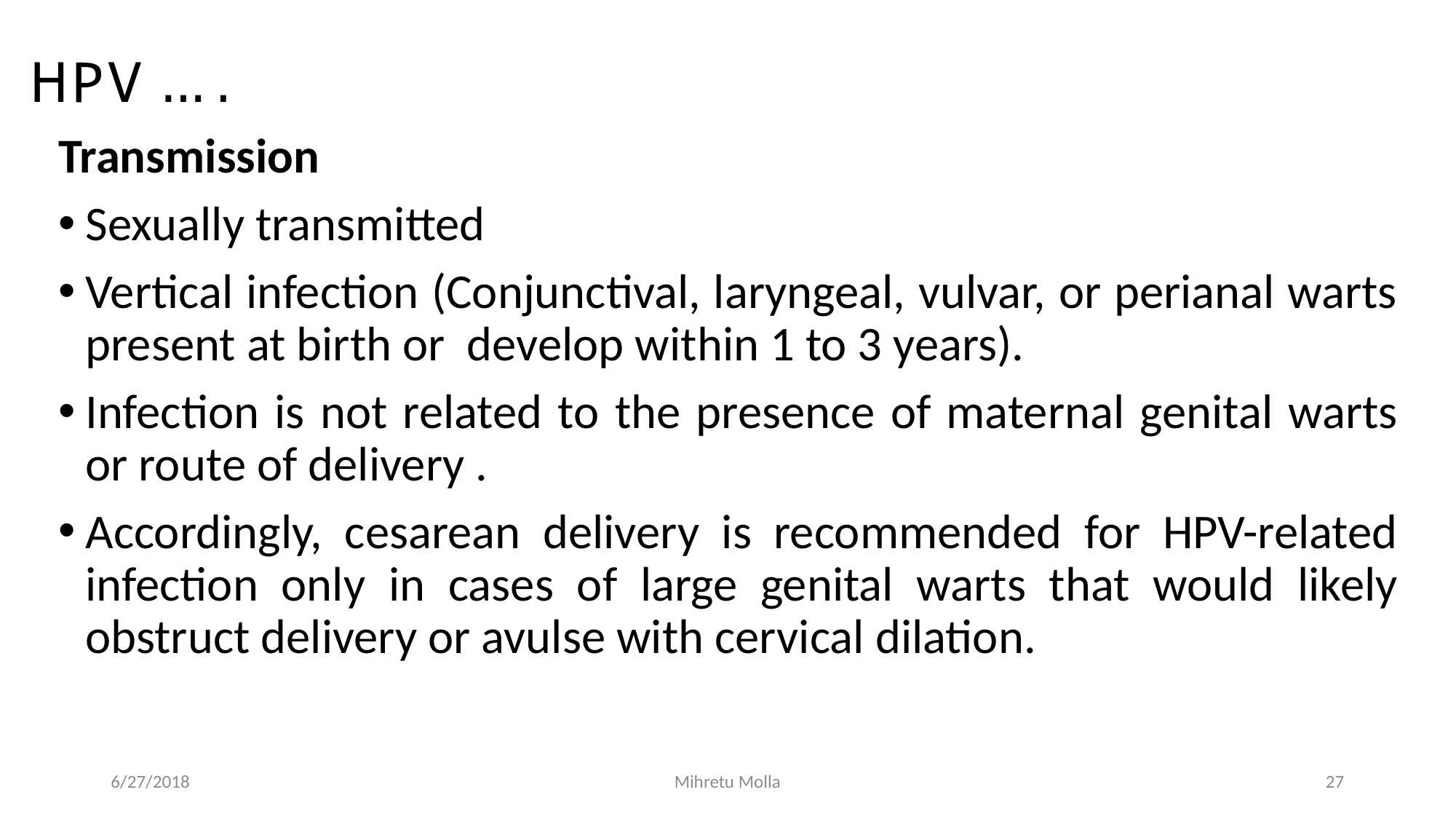

# HPV ….
Transmission
Sexually transmitted
Vertical infection (Conjunctival, laryngeal, vulvar, or perianal warts present at birth or  develop within 1 to 3 years).
Infection is not related to the presence of maternal genital warts or route of delivery .
Accordingly, cesarean delivery is recommended for HPV-related infection only in cases of large genital warts that would likely obstruct delivery or avulse with cervical dilation.

6/27/2018
Mihretu Molla
27